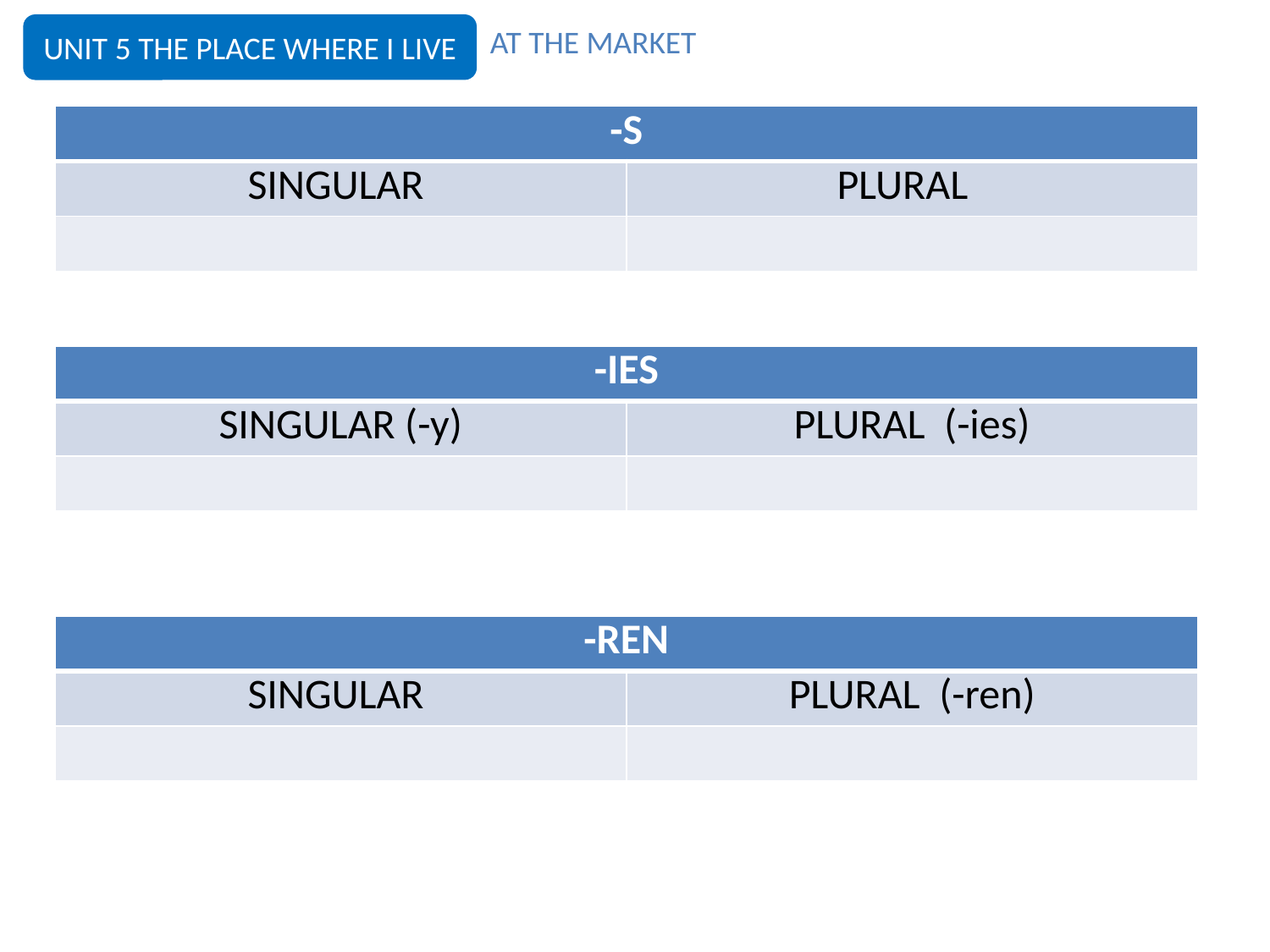

UNIT 5 THE PLACE WHERE I LIVE
AT THE MARKET
| -S |  |
| --- | --- |
| SINGULAR | PLURAL |
|  |  |
| -IES |  |
| --- | --- |
| SINGULAR (-y) | PLURAL (-ies) |
|  |  |
| -REN |  |
| --- | --- |
| SINGULAR | PLURAL (-ren) |
|  |  |